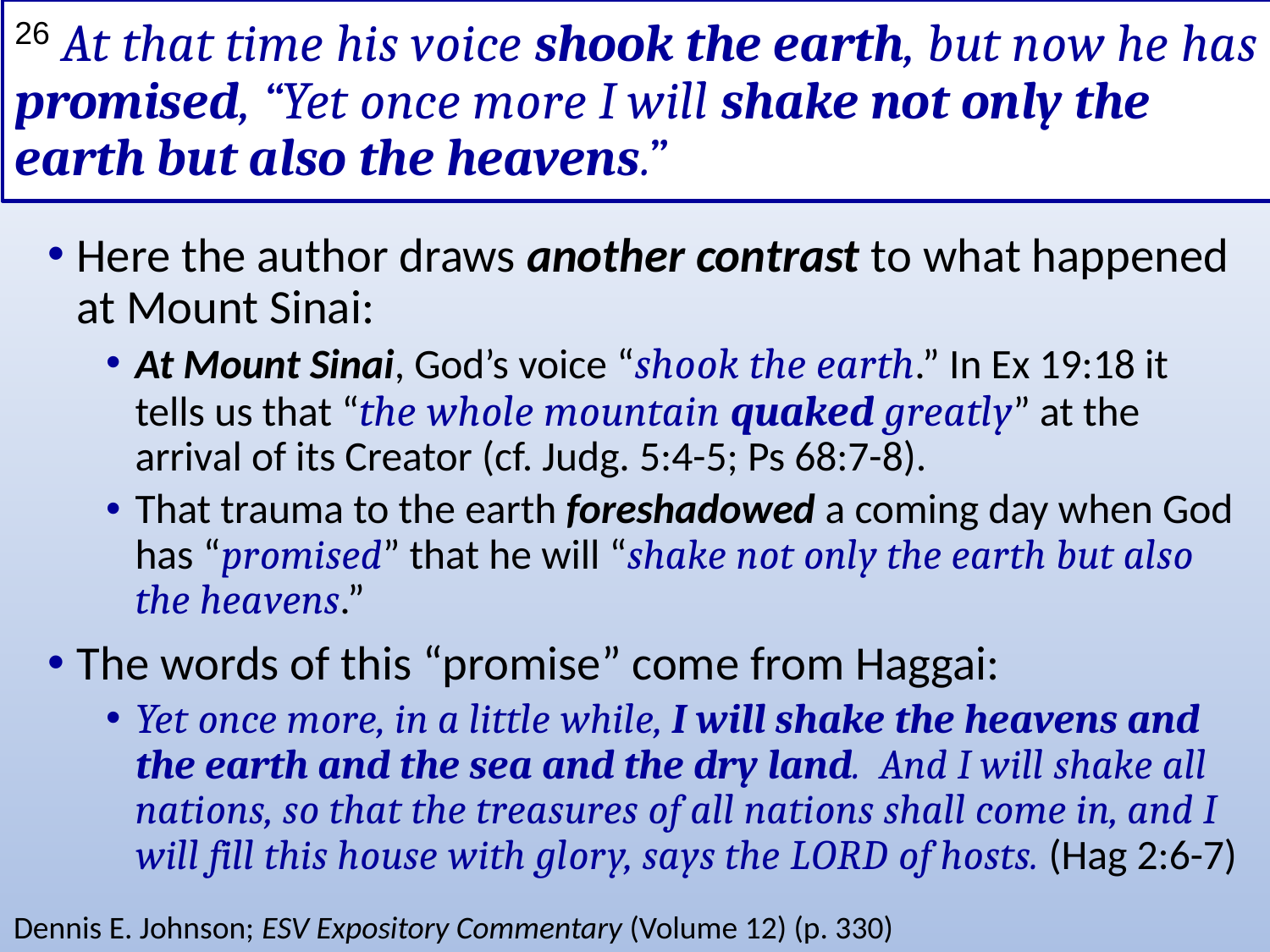

# 26 At that time his voice shook the earth, but now he has promised, “Yet once more I will shake not only the earth but also the heavens.”
Here the author draws another contrast to what happened at Mount Sinai:
At Mount Sinai, God’s voice “shook the earth.” In Ex 19:18 it tells us that “the whole mountain quaked greatly” at the arrival of its Creator (cf. Judg. 5:4-5; Ps 68:7-8).
That trauma to the earth foreshadowed a coming day when God has “promised” that he will “shake not only the earth but also the heavens.”
The words of this “promise” come from Haggai:
Yet once more, in a little while, I will shake the heavens and the earth and the sea and the dry land.  And I will shake all nations, so that the treasures of all nations shall come in, and I will fill this house with glory, says the LORD of hosts. (Hag 2:6-7)
Dennis E. Johnson; ESV Expository Commentary (Volume 12) (p. 330)